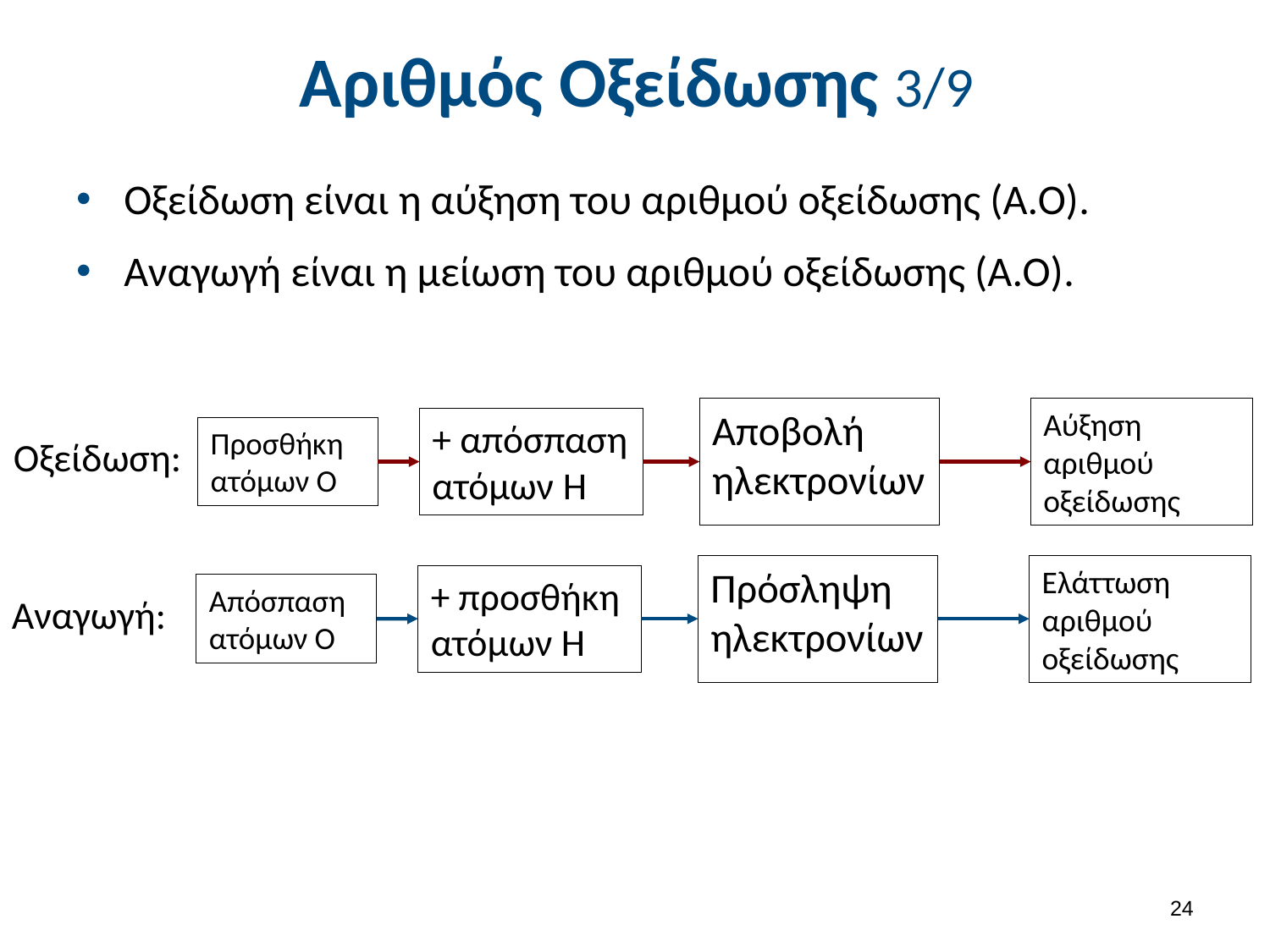

# Αριθμός Οξείδωσης 3/9
Οξείδωση είναι η αύξηση του αριθμού οξείδωσης (Α.Ο).
Αναγωγή είναι η μείωση του αριθμού οξείδωσης (Α.Ο).

Αποβολή ηλεκτρονίων
Αύξηση αριθμού οξείδωσης
+ απόσπαση ατόμων H
Προσθήκη ατόμων Ο
Οξείδωση:
Πρόσληψη ηλεκτρονίων
Ελάττωση αριθμού οξείδωσης
+ προσθήκη ατόμων H
Απόσπαση  ατόμων Ο
Αναγωγή:
24